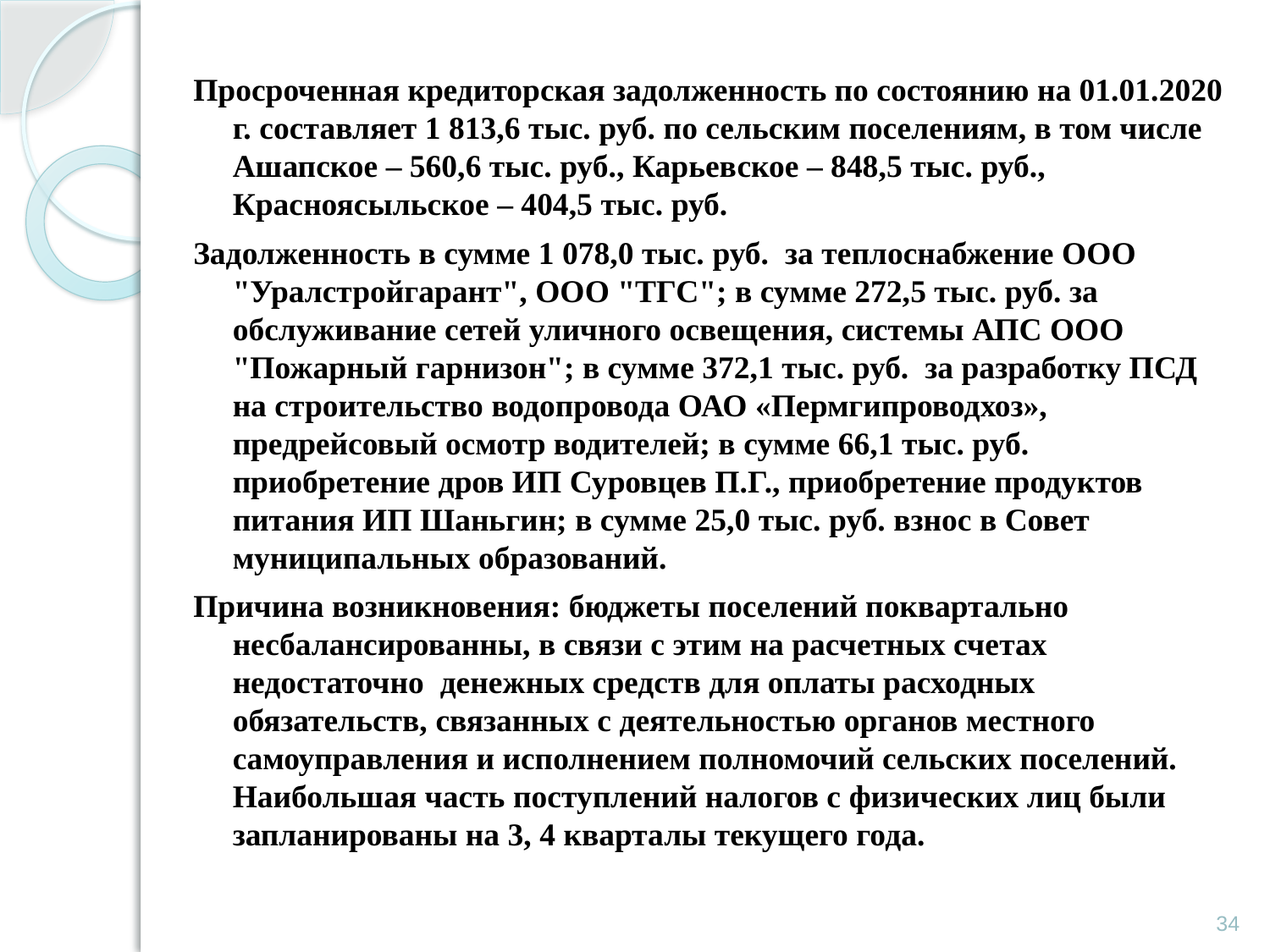

Просроченная кредиторская задолженность по состоянию на 01.01.2020 г. составляет 1 813,6 тыс. руб. по сельским поселениям, в том числе Ашапское – 560,6 тыс. руб., Карьевское – 848,5 тыс. руб., Красноясыльское – 404,5 тыс. руб.
Задолженность в сумме 1 078,0 тыс. руб.  за теплоснабжение ООО "Уралстройгарант", ООО "ТГС"; в сумме 272,5 тыс. руб. за обслуживание сетей уличного освещения, системы АПС ООО "Пожарный гарнизон"; в сумме 372,1 тыс. руб.  за разработку ПСД на строительство водопровода ОАО «Пермгипроводхоз», предрейсовый осмотр водителей; в сумме 66,1 тыс. руб. приобретение дров ИП Суровцев П.Г., приобретение продуктов питания ИП Шаньгин; в сумме 25,0 тыс. руб. взнос в Совет муниципальных образований.
Причина возникновения: бюджеты поселений поквартально несбалансированны, в связи с этим на расчетных счетах недостаточно  денежных средств для оплаты расходных обязательств, связанных с деятельностью органов местного самоуправления и исполнением полномочий сельских поселений. Наибольшая часть поступлений налогов с физических лиц были запланированы на 3, 4 кварталы текущего года.
34